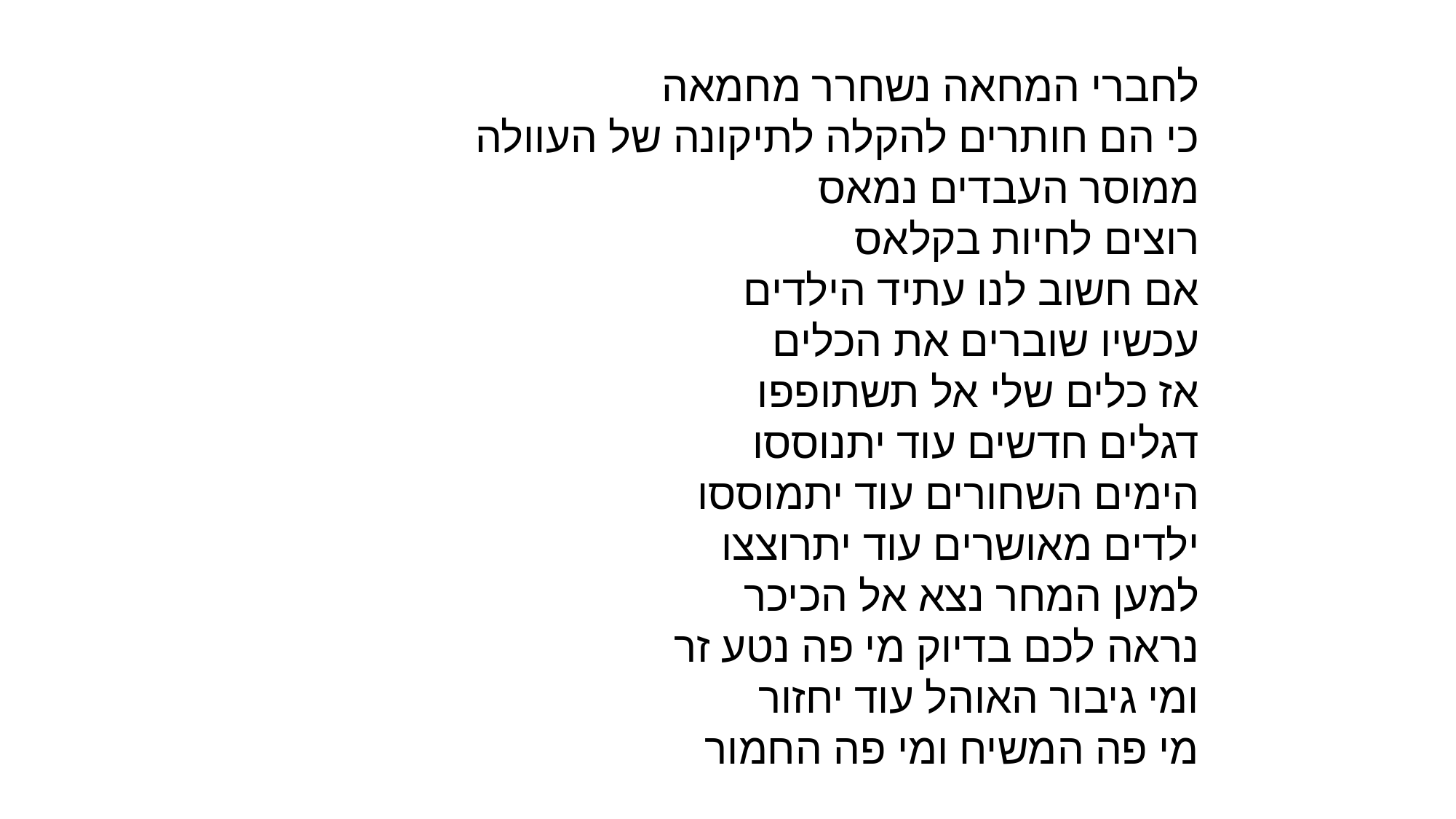

לחברי המחאה נשחרר מחמאה
כי הם חותרים להקלה לתיקונה של העוולה
ממוסר העבדים נמאס
רוצים לחיות בקלאס
אם חשוב לנו עתיד הילדים
עכשיו שוברים את הכלים
אז כלים שלי אל תשתופפו
דגלים חדשים עוד יתנוססו
הימים השחורים עוד יתמוססו
ילדים מאושרים עוד יתרוצצו
למען המחר נצא אל הכיכר
נראה לכם בדיוק מי פה נטע זר
ומי גיבור האוהל עוד יחזור
מי פה המשיח ומי פה החמור